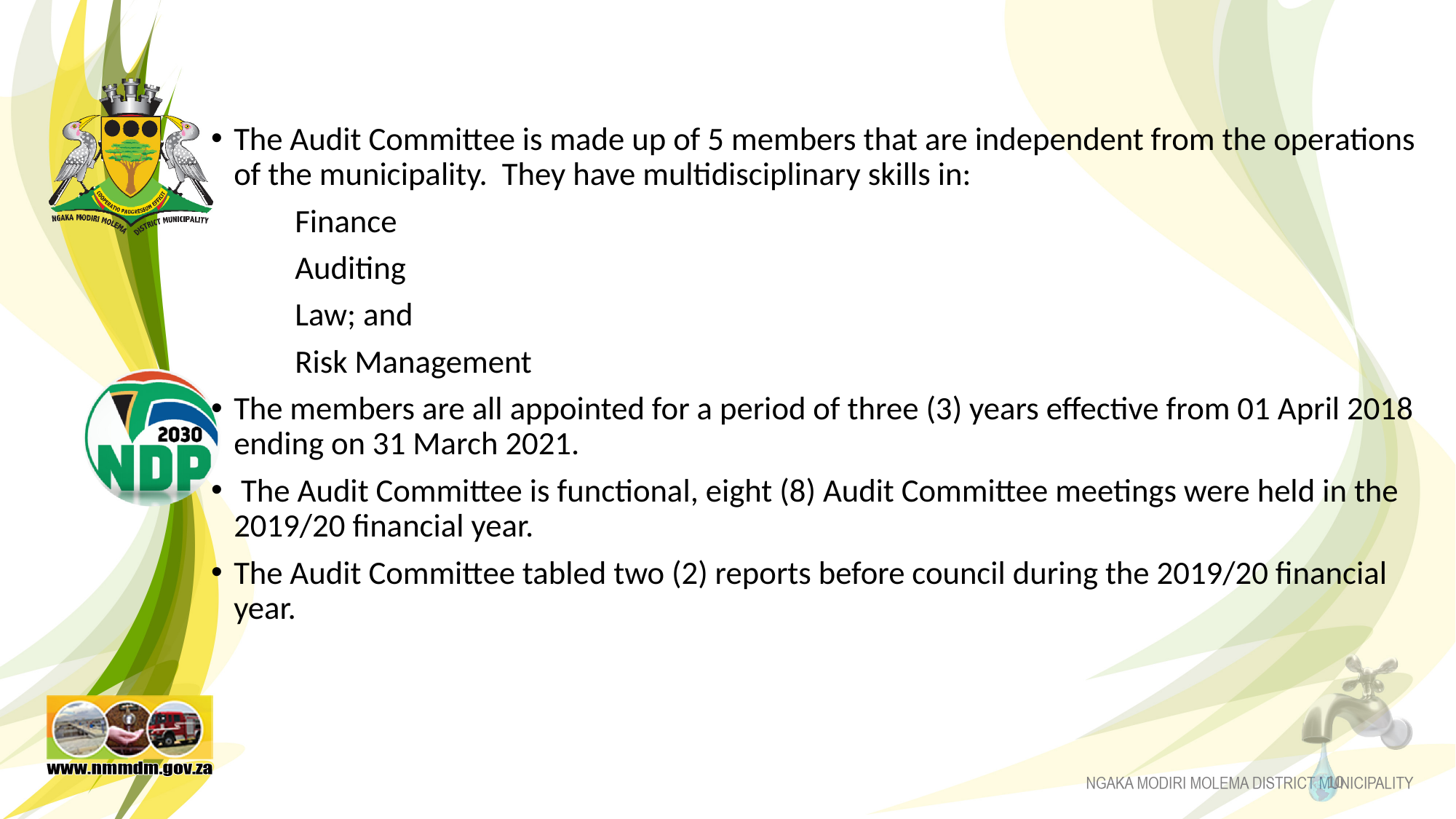

The Audit Committee is made up of 5 members that are independent from the operations of the municipality.  They have multidisciplinary skills in:
	Finance
	Auditing
	Law; and
	Risk Management
The members are all appointed for a period of three (3) years effective from 01 April 2018 ending on 31 March 2021.
 The Audit Committee is functional, eight (8) Audit Committee meetings were held in the 2019/20 financial year.
The Audit Committee tabled two (2) reports before council during the 2019/20 financial year.
10